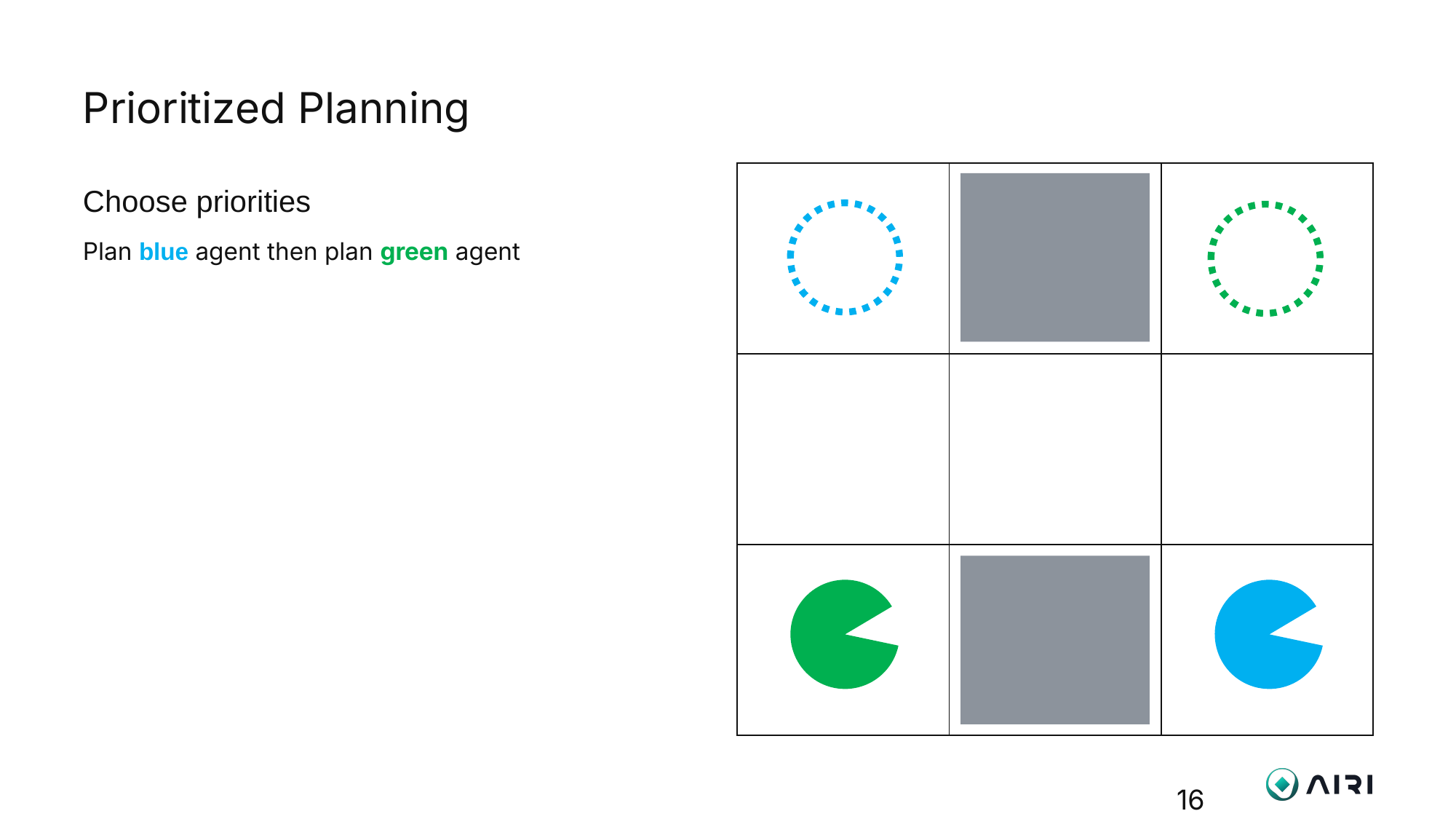

Prioritized Planning
|  |  |  |
| --- | --- | --- |
|  |  |  |
|  |  |  |

Choose priorities
Plan blue agent then plan green agent

16